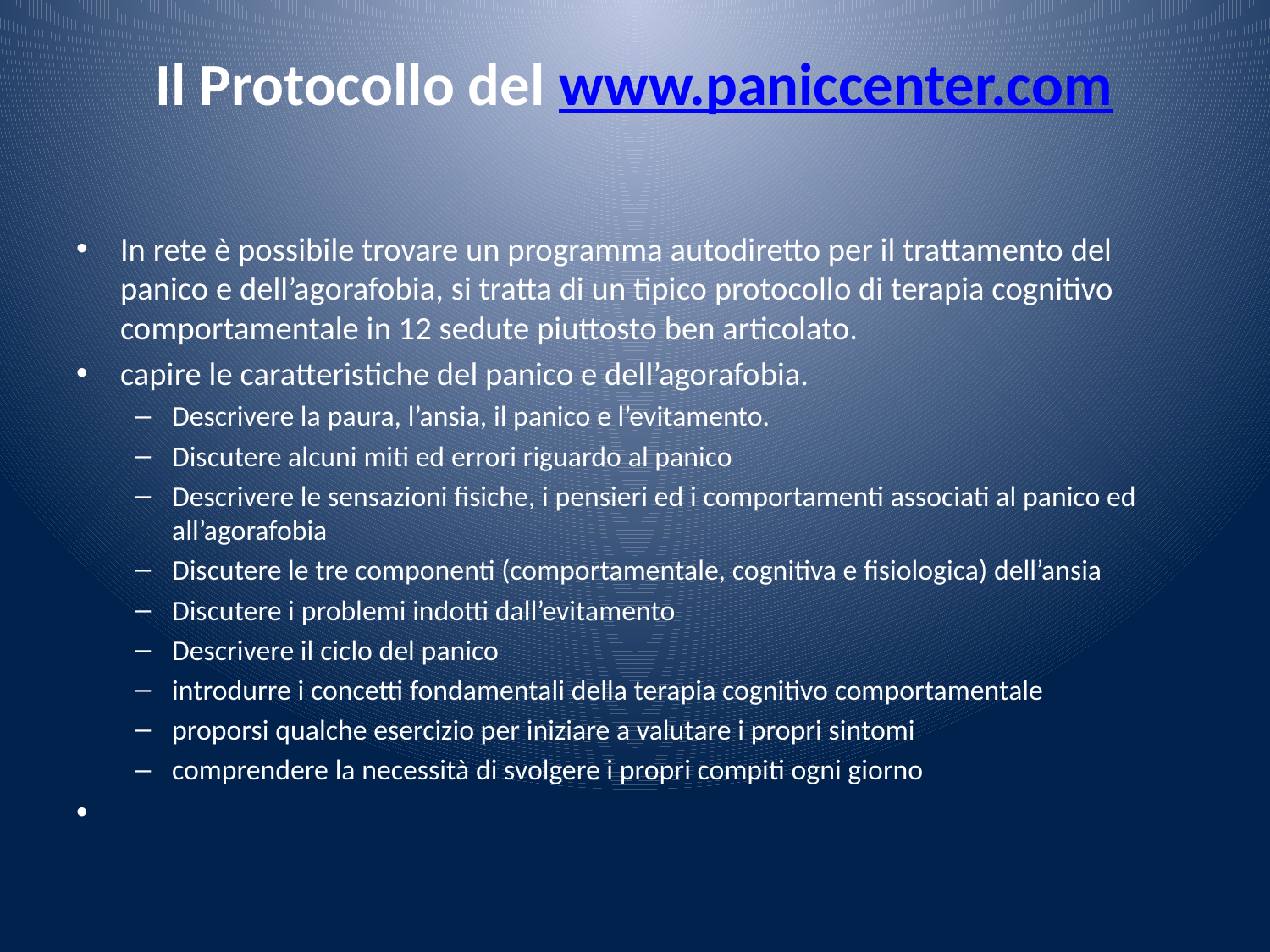

# Il Protocollo del www.paniccenter.com
In rete è possibile trovare un programma autodiretto per il trattamento del panico e dell’agorafobia, si tratta di un tipico protocollo di terapia cognitivo comportamentale in 12 sedute piuttosto ben articolato.
capire le caratteristiche del panico e dell’agorafobia.
Descrivere la paura, l’ansia, il panico e l’evitamento.
Discutere alcuni miti ed errori riguardo al panico
Descrivere le sensazioni fisiche, i pensieri ed i comportamenti associati al panico ed all’agorafobia
Discutere le tre componenti (comportamentale, cognitiva e fisiologica) dell’ansia
Discutere i problemi indotti dall’evitamento
Descrivere il ciclo del panico
introdurre i concetti fondamentali della terapia cognitivo comportamentale
proporsi qualche esercizio per iniziare a valutare i propri sintomi
comprendere la necessità di svolgere i propri compiti ogni giorno